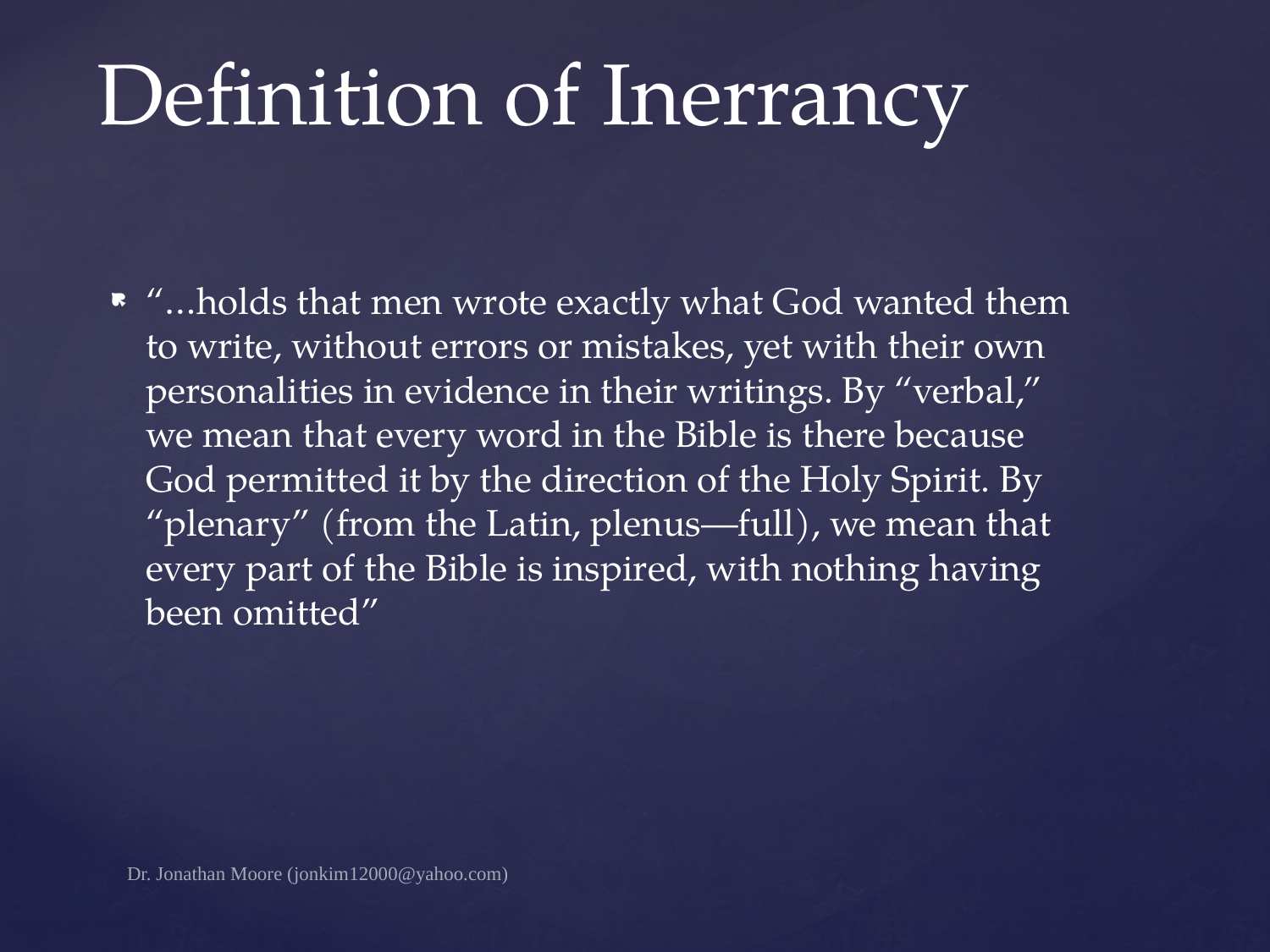

# Definition of Inerrancy
“…holds that men wrote exactly what God wanted them to write, without errors or mistakes, yet with their own personalities in evidence in their writings. By “verbal,” we mean that every word in the Bible is there because God permitted it by the direction of the Holy Spirit. By “plenary” (from the Latin, plenus—full), we mean that every part of the Bible is inspired, with nothing having been omitted”
Dr. Jonathan Moore (jonkim12000@yahoo.com)